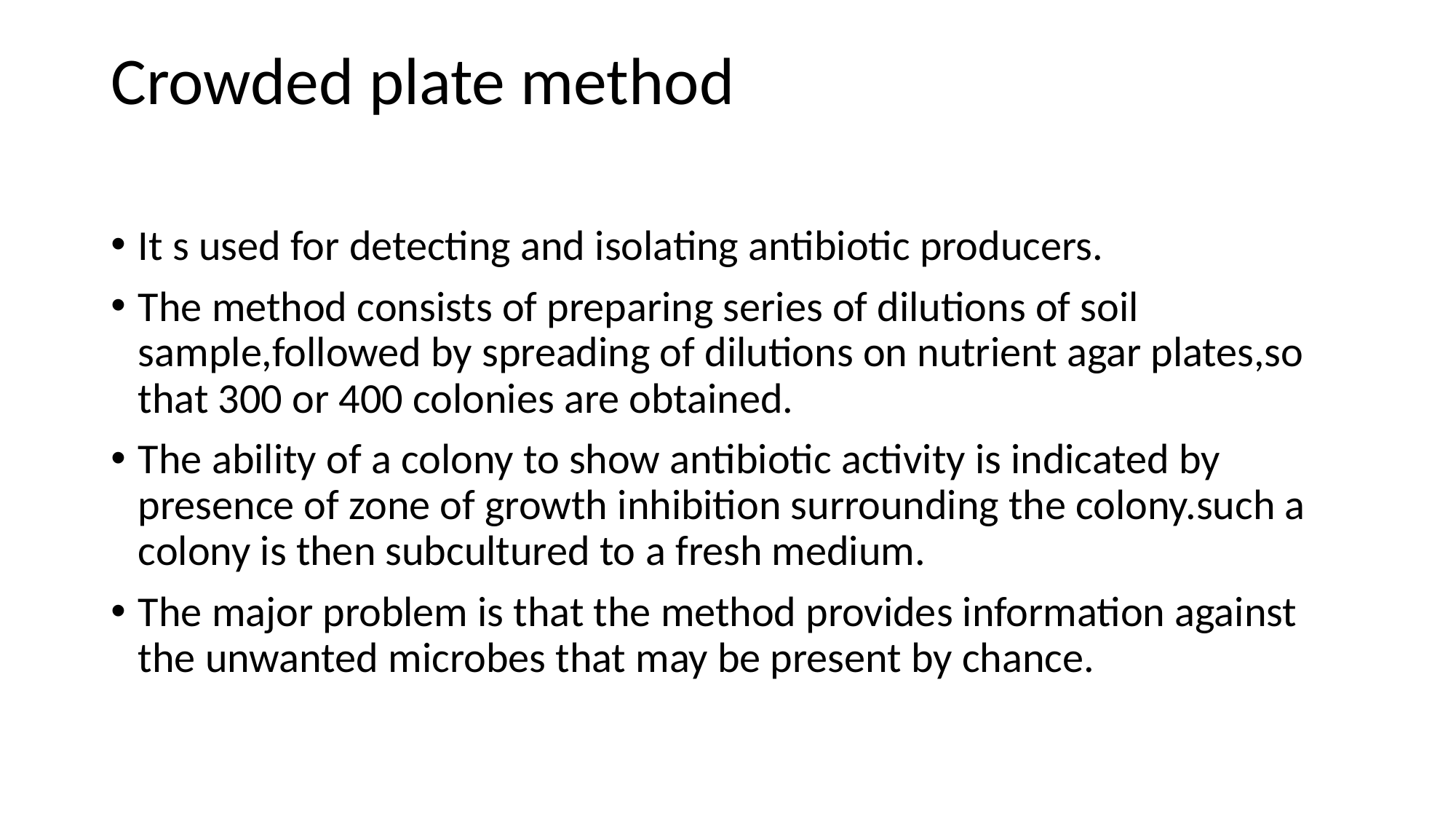

# Crowded plate method
It s used for detecting and isolating antibiotic producers.
The method consists of preparing series of dilutions of soil sample,followed by spreading of dilutions on nutrient agar plates,so that 300 or 400 colonies are obtained.
The ability of a colony to show antibiotic activity is indicated by presence of zone of growth inhibition surrounding the colony.such a colony is then subcultured to a fresh medium.
The major problem is that the method provides information against the unwanted microbes that may be present by chance.